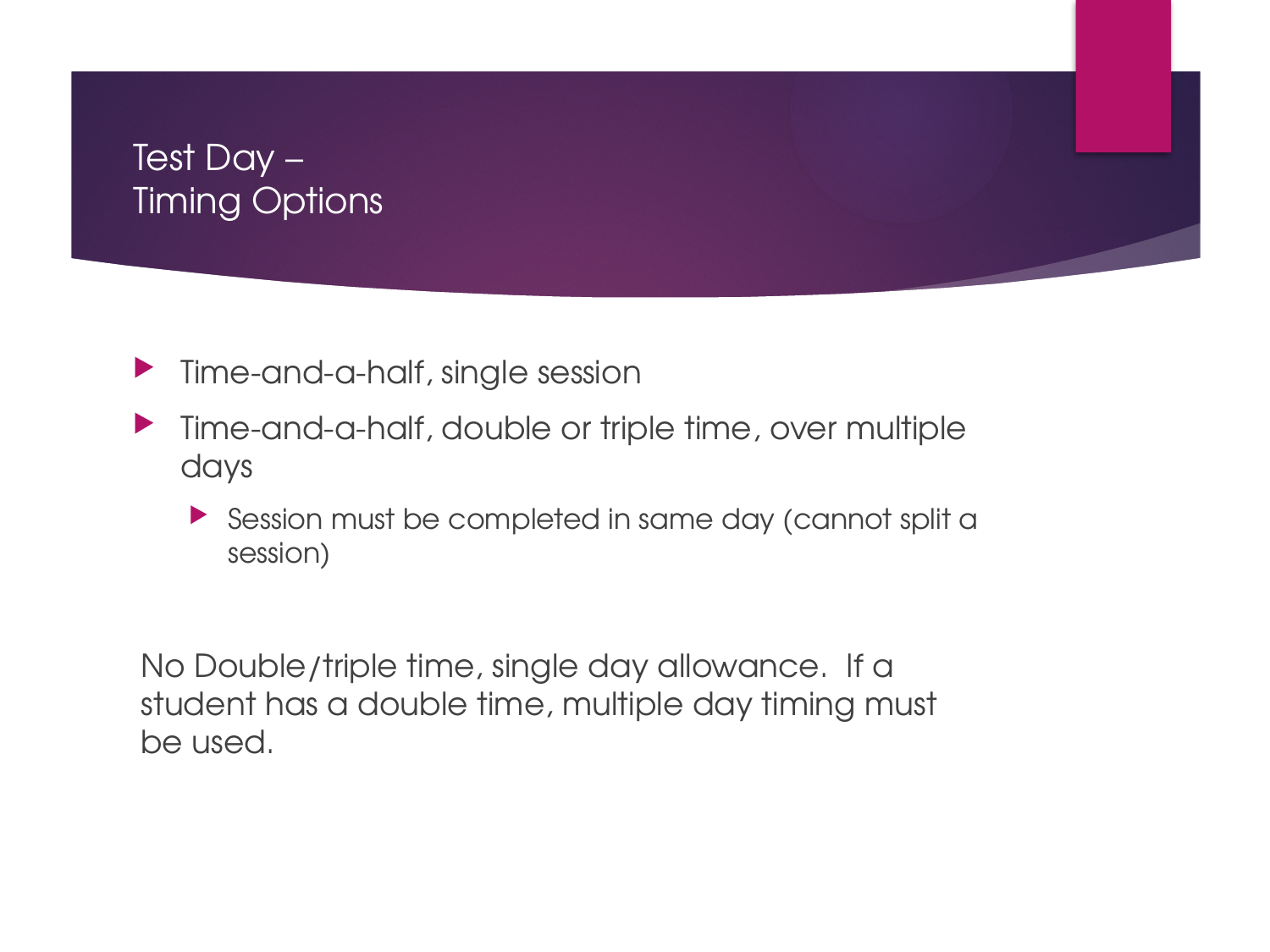

# Test Day – Timing Options
Time-and-a-half, single session
Time-and-a-half, double or triple time, over multiple days
Session must be completed in same day (cannot split a session)

No Double/triple time, single day allowance.  If a student has a double time, multiple day timing must be used.